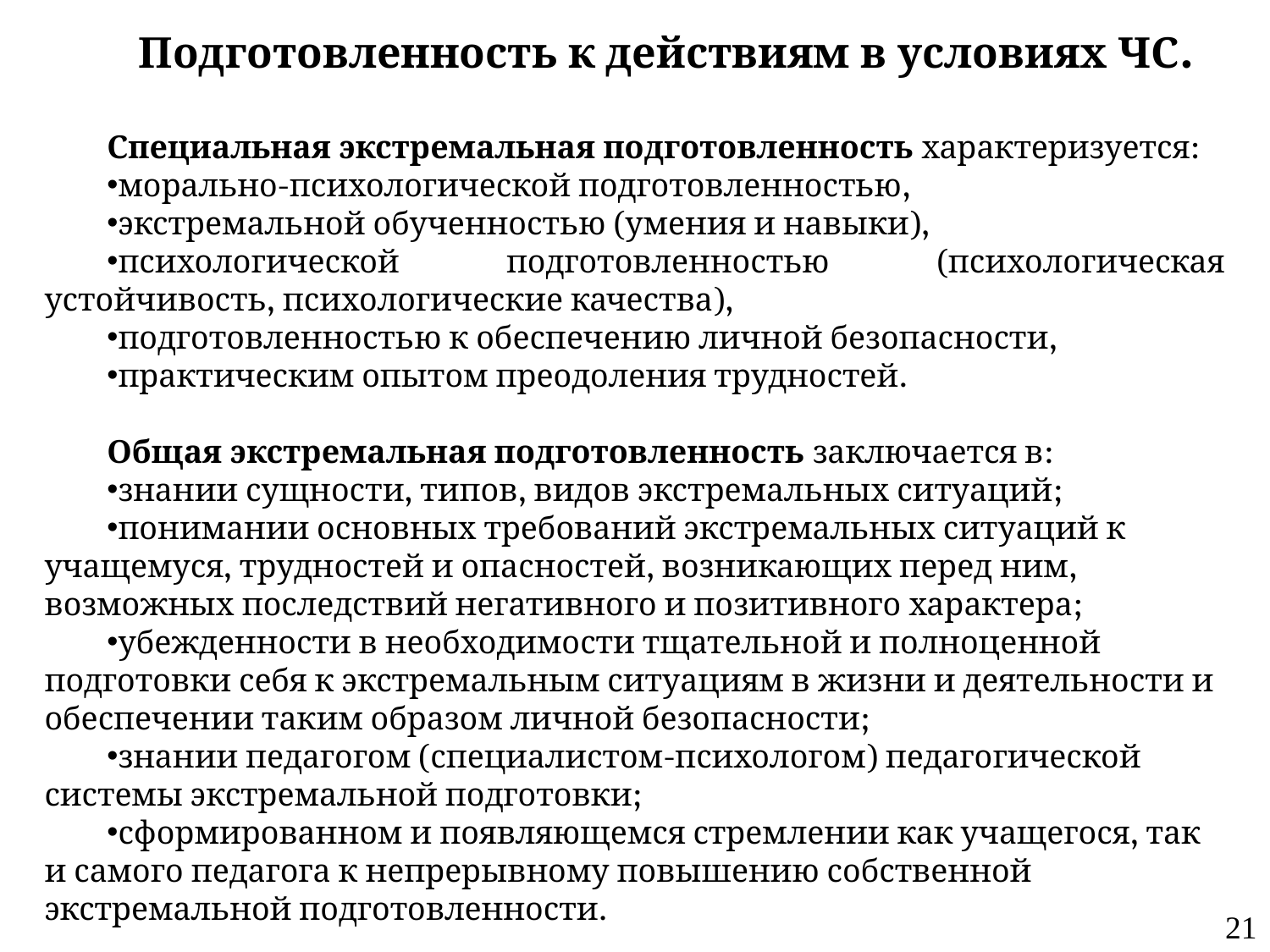

Подготовленность к действиям в условиях ЧС.

Специальная экстремальная подготовленность характеризуется:
морально-психологической подготовленностью,
экстремальной обученностью (умения и навыки),
психологической подготовленностью (психологическая устойчивость, психологические качества),
подготовленностью к обеспечению личной безопасности,
практическим опытом преодоления трудностей.

Общая экстремальная подготовленность заключается в:
знании сущности, типов, видов экстремальных ситуаций;
понимании основных требований экстремальных ситуаций к учащемуся, трудностей и опасностей, возникающих перед ним, возможных последствий негативного и позитивного характера;
убежденности в необходимости тщательной и полноценной подготовки себя к экстремальным ситуациям в жизни и деятельности и обеспечении таким образом личной безопасности;
знании педагогом (специалистом-психологом) педагогической системы экстремальной подготовки;
сформированном и появляющемся стремлении как учащегося, так и самого педагога к непрерывному повышению собственной экстремальной подготовленности.
21